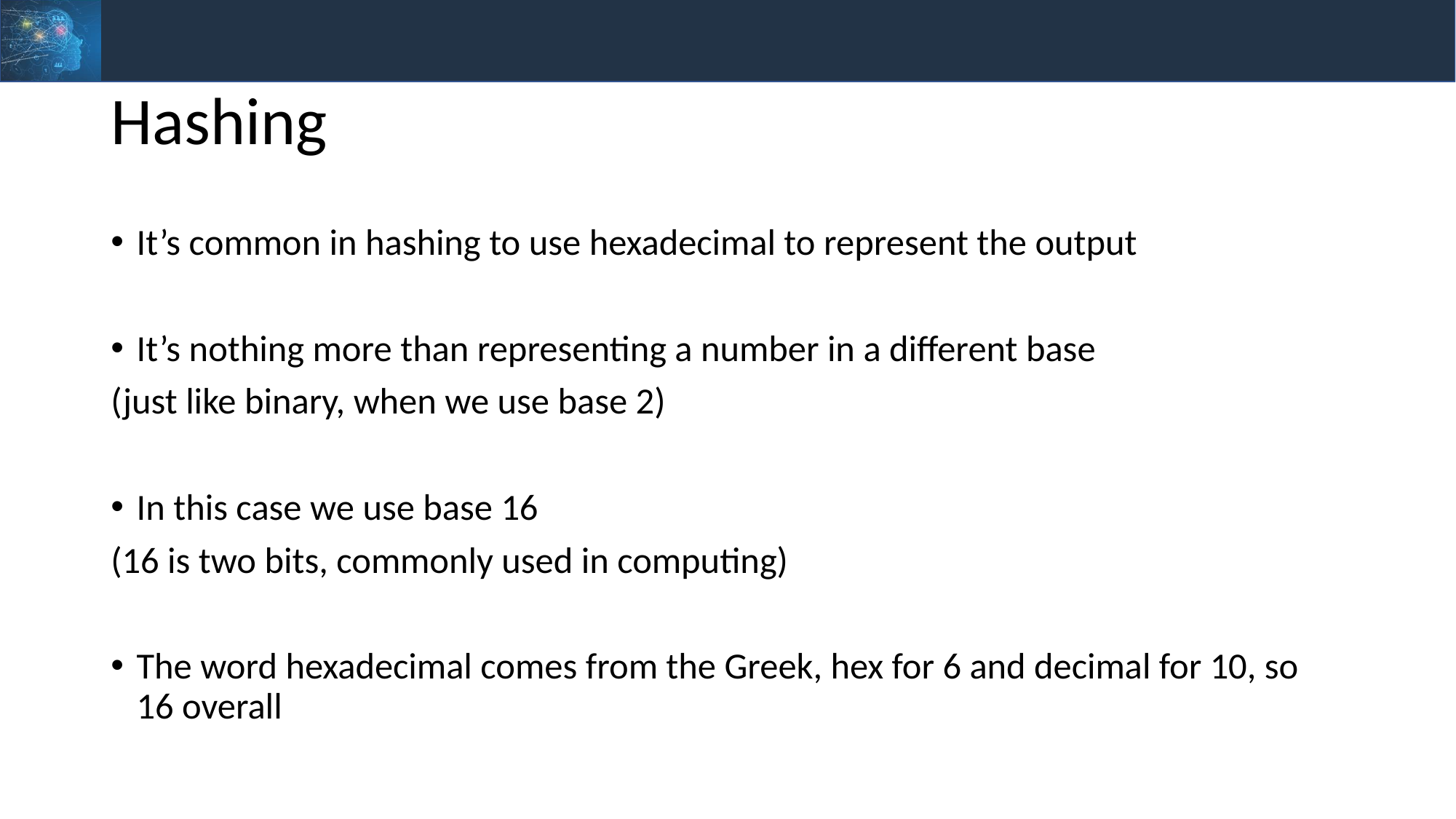

# Hashing
It’s common in hashing to use hexadecimal to represent the output

It’s nothing more than representing a number in a different base
(just like binary, when we use base 2)

In this case we use base 16
(16 is two bits, commonly used in computing)

The word hexadecimal comes from the Greek, hex for 6 and decimal for 10, so 16 overall